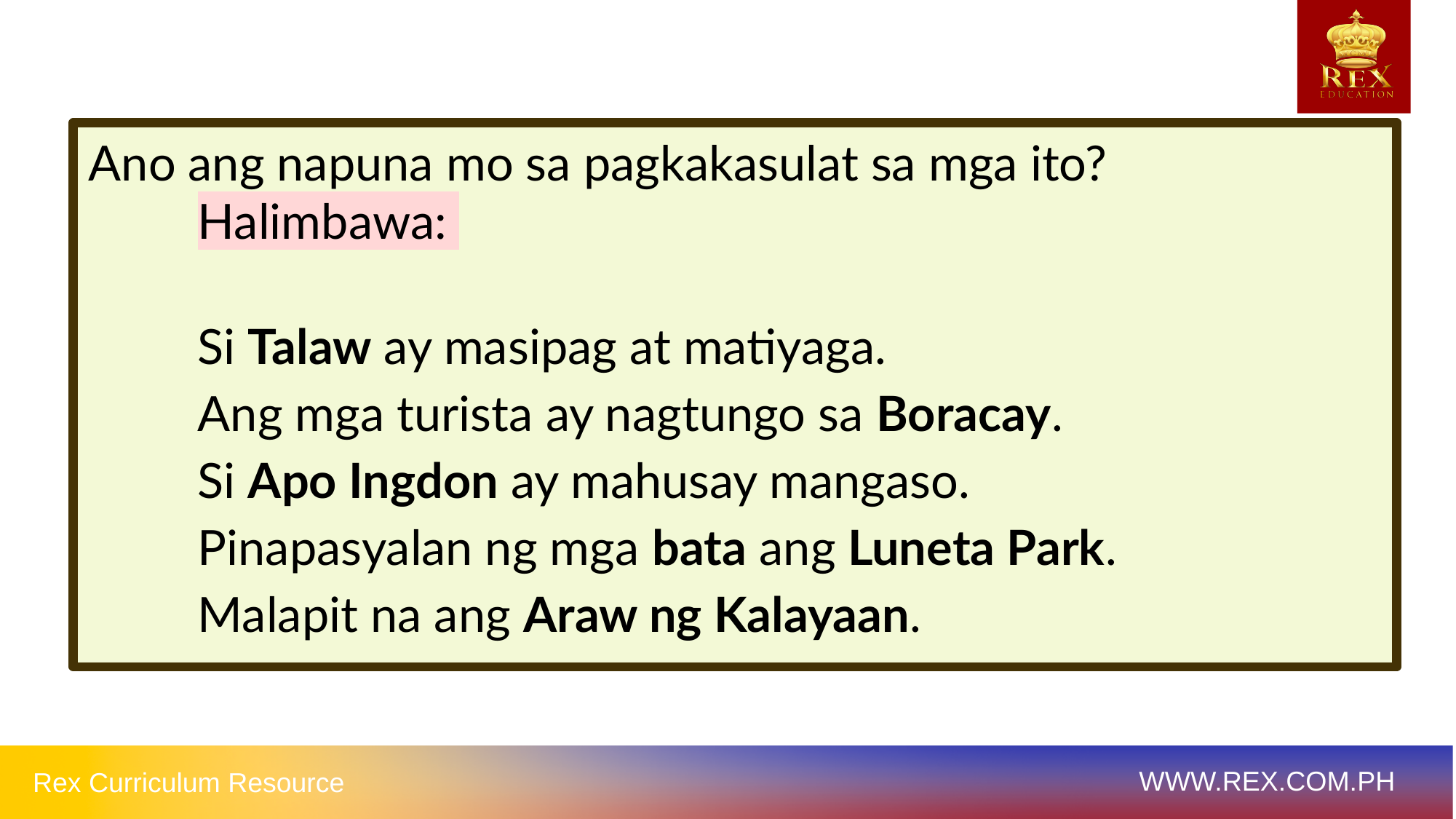

Ano ang napuna mo sa pagkakasulat sa mga ito?
	Halimbawa:

	Si Talaw ay masipag at matiyaga.
	Ang mga turista ay nagtungo sa Boracay.
	Si Apo Ingdon ay mahusay mangaso.
	Pinapasyalan ng mga bata ang Luneta Park.
	Malapit na ang Araw ng Kalayaan.